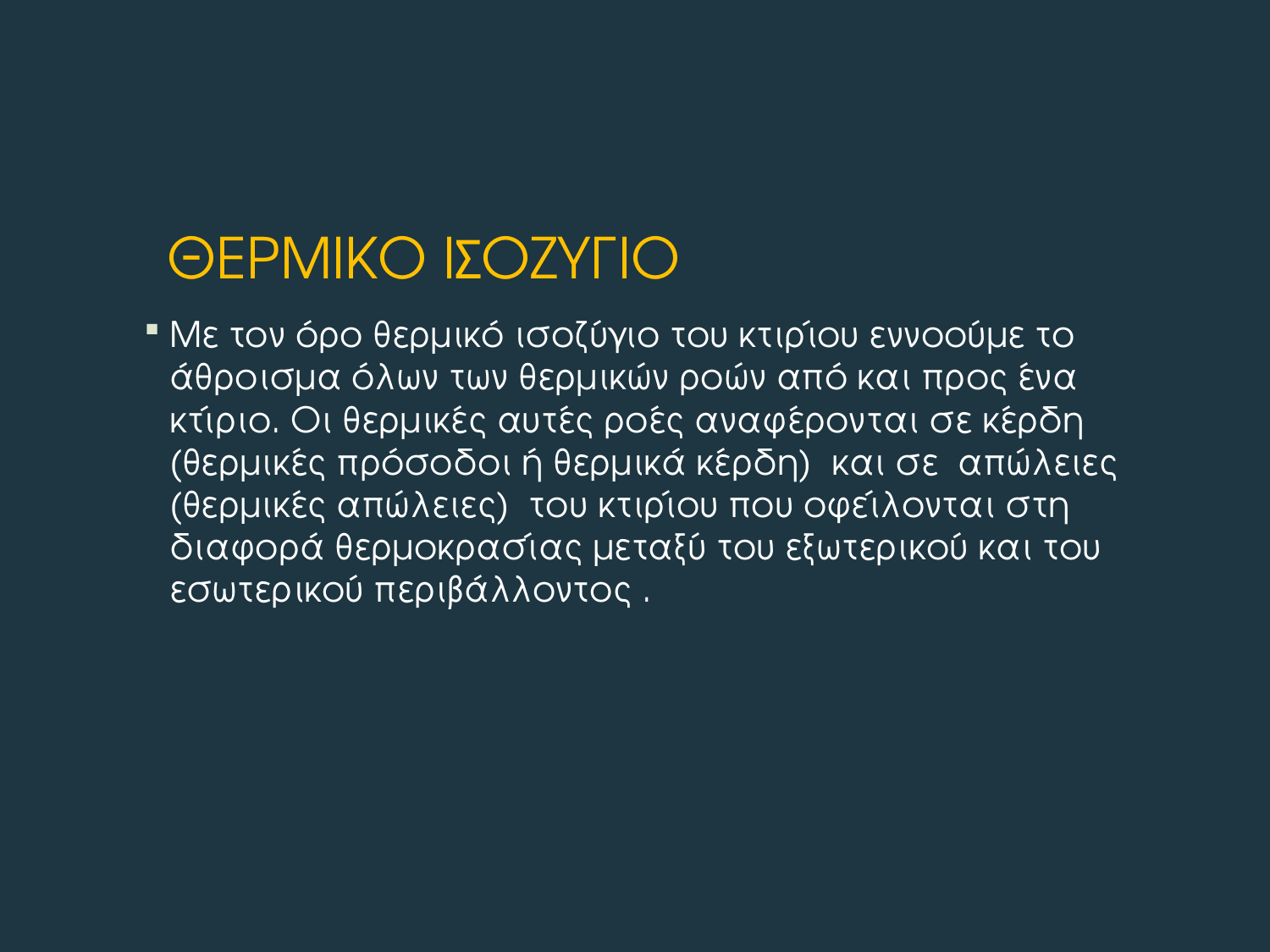

# ΘΕΡΜΙΚΟ ΙΣΟΖΥΓΙΟ
Με τον όρο θερμικό ισοζύγιο του κτιρίου εννοούμε το άθροισμα όλων των θερμικών ροών από και προς ένα κτίριο. Οι θερμικές αυτές ροές αναφέρονται σε κέρδη (θερμικές πρόσοδοι ή θερμικά κέρδη)  και σε  απώλειες (θερμικές απώλειες)  του κτιρίου που οφείλονται στη διαφορά θερμοκρασίας μεταξύ του εξωτερικού και του εσωτερικού περιβάλλοντος .